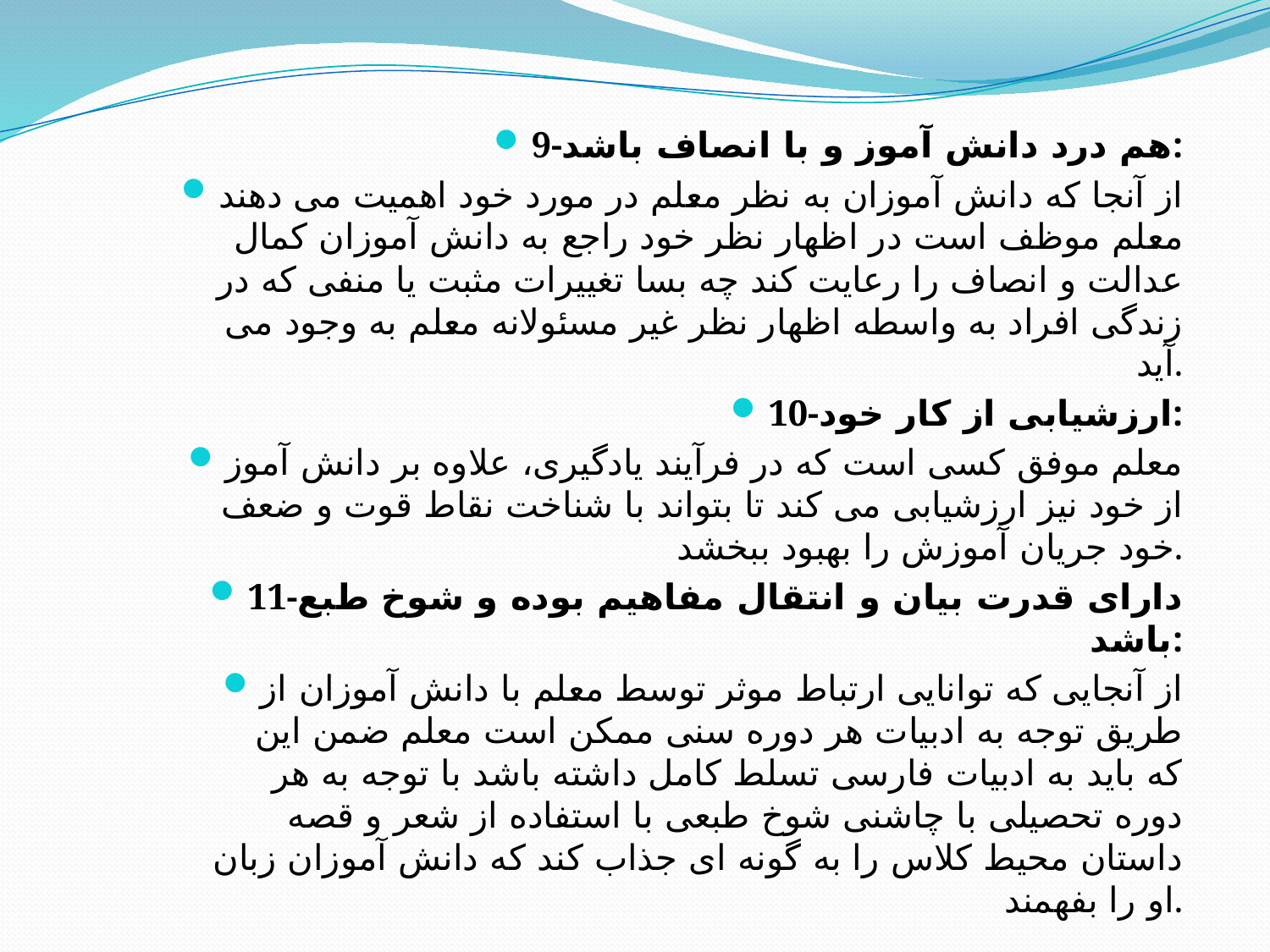

9-هم درد دانش آموز و با انصاف باشد:
از آنجا که دانش آموزان به نظر معلم در مورد خود اهمیت می دهند معلم موظف است در اظهار نظر خود راجع به دانش آموزان کمال عدالت و انصاف را رعایت کند چه بسا تغییرات مثبت یا منفی که در زندگی افراد به واسطه اظهار نظر غیر مسئولانه معلم به وجود می آید.
10-ارزشیابی از کار خود:
معلم موفق کسی است که در فرآیند یادگیری، علاوه بر دانش آموز از خود نیز ارزشیابی می کند تا بتواند با شناخت نقاط قوت و ضعف خود جریان آموزش را بهبود ببخشد.
11-دارای قدرت بیان و انتقال مفاهیم بوده و شوخ طبع باشد:
از آنجایی که توانایی ارتباط موثر توسط معلم با دانش آموزان از طریق توجه به ادبیات هر دوره سنی ممکن است معلم ضمن این که باید به ادبیات فارسی تسلط کامل داشته باشد با توجه به هر دوره تحصیلی با چاشنی شوخ طبعی با استفاده از شعر و قصه داستان محیط کلاس را به گونه ای جذاب کند که دانش آموزان زبان او را بفهمند.